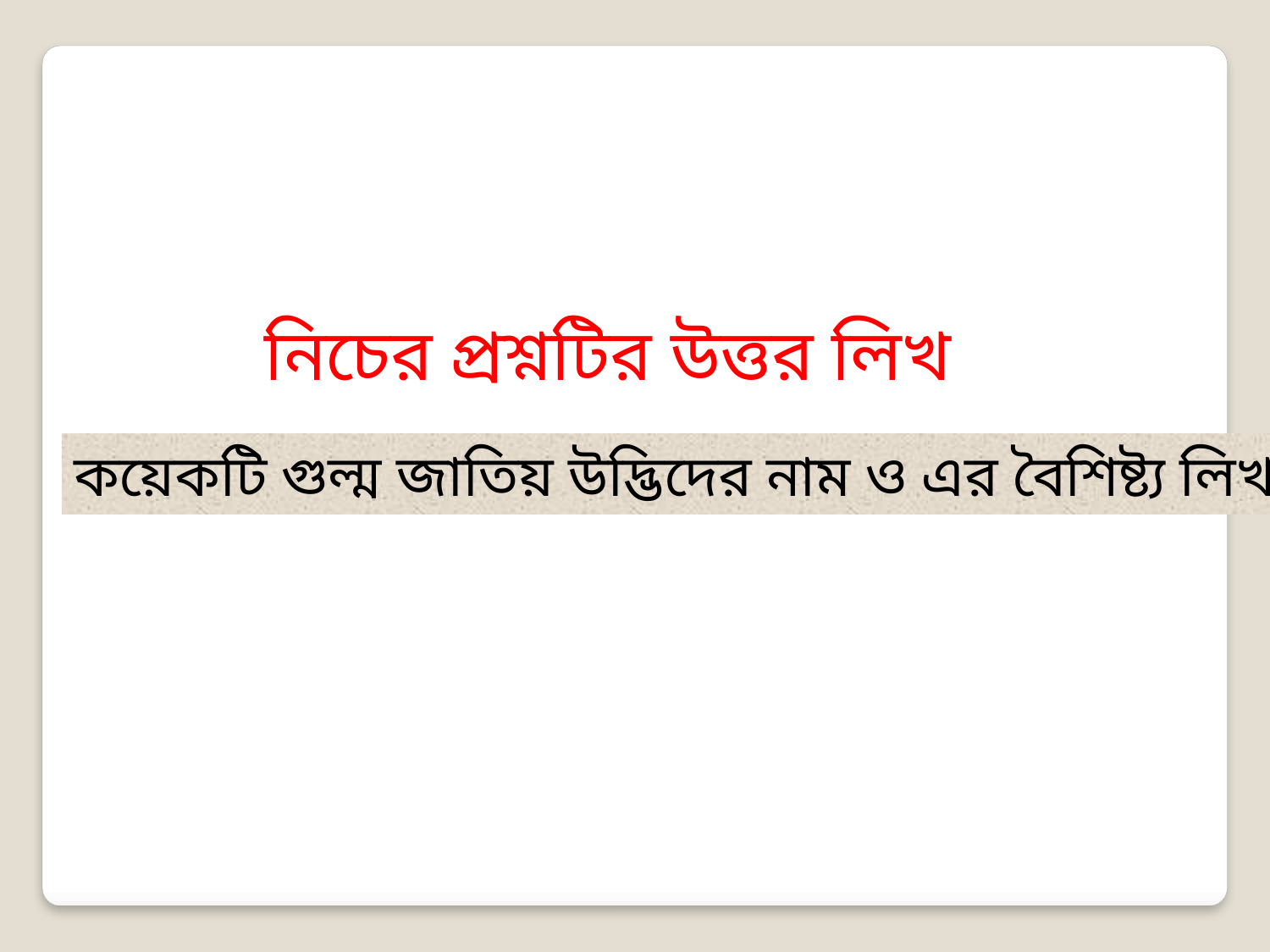

নিচের প্রশ্নটির উত্তর লিখ
কয়েকটি গুল্ম জাতিয় উদ্ভিদের নাম ও এর বৈশিষ্ট্য লিখ।